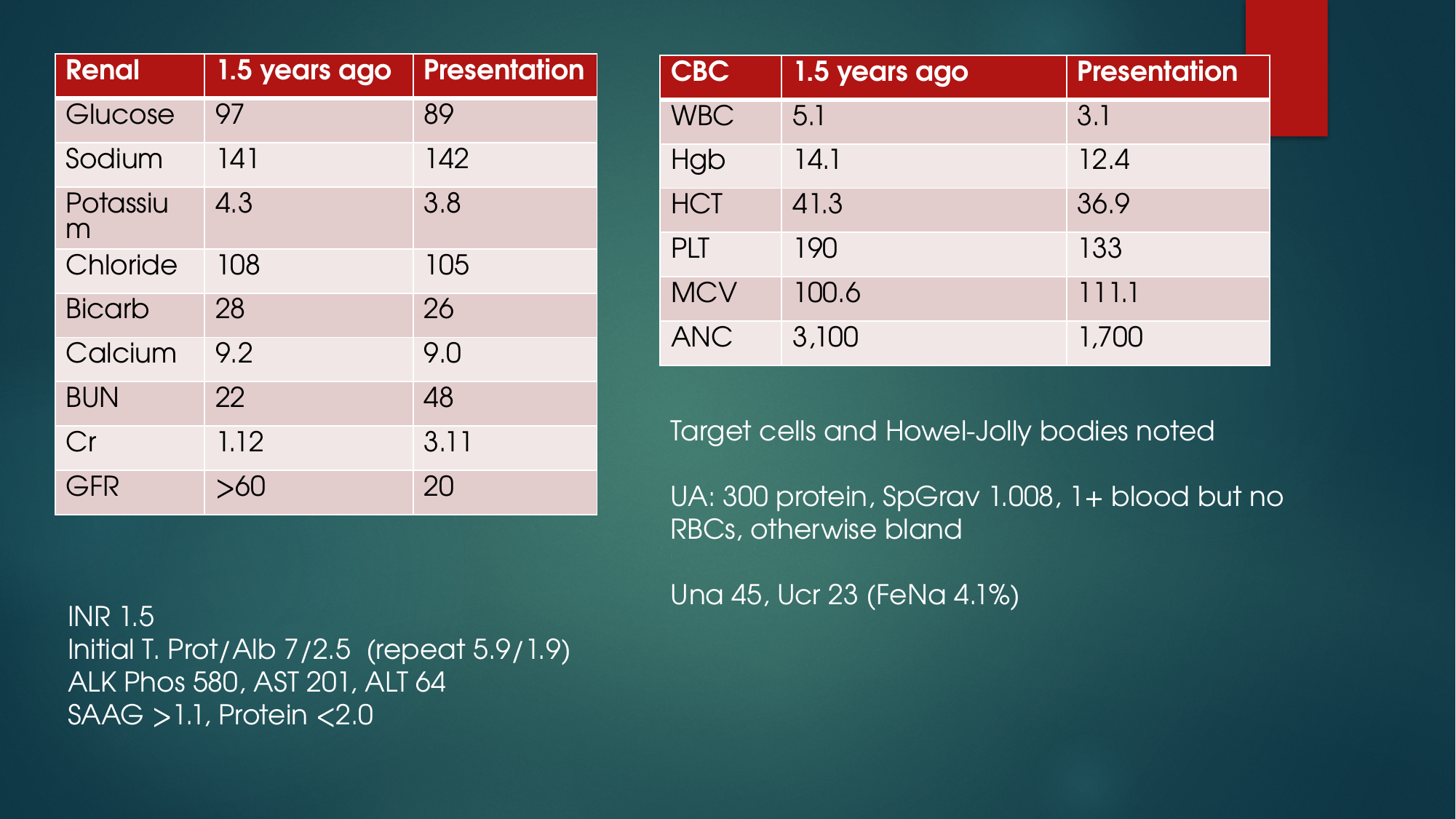

| Renal | 1.5 years ago | Presentation |
| --- | --- | --- |
| Glucose | 97 | 89 |
| Sodium | 141 | 142 |
| Potassium | 4.3 | 3.8 |
| Chloride | 108 | 105 |
| Bicarb | 28 | 26 |
| Calcium | 9.2 | 9.0 |
| BUN | 22 | 48 |
| Cr | 1.12 | 3.11 |
| GFR | >60 | 20 |
#
| CBC | 1.5 years ago | Presentation |
| --- | --- | --- |
| WBC | 5.1 | 3.1 |
| Hgb | 14.1 | 12.4 |
| HCT | 41.3 | 36.9 |
| PLT | 190 | 133 |
| MCV | 100.6 | 111.1 |
| ANC | 3,100 | 1,700 |
Target cells and Howel-Jolly bodies noted

UA: 300 protein, SpGrav 1.008, 1+ blood but no RBCs, otherwise bland

Una 45, Ucr 23 (FeNa 4.1%)

INR 1.5
Initial T. Prot/Alb 7/2.5  (repeat 5.9/1.9)
ALK Phos 580, AST 201, ALT 64
SAAG >1.1, Protein <2.0